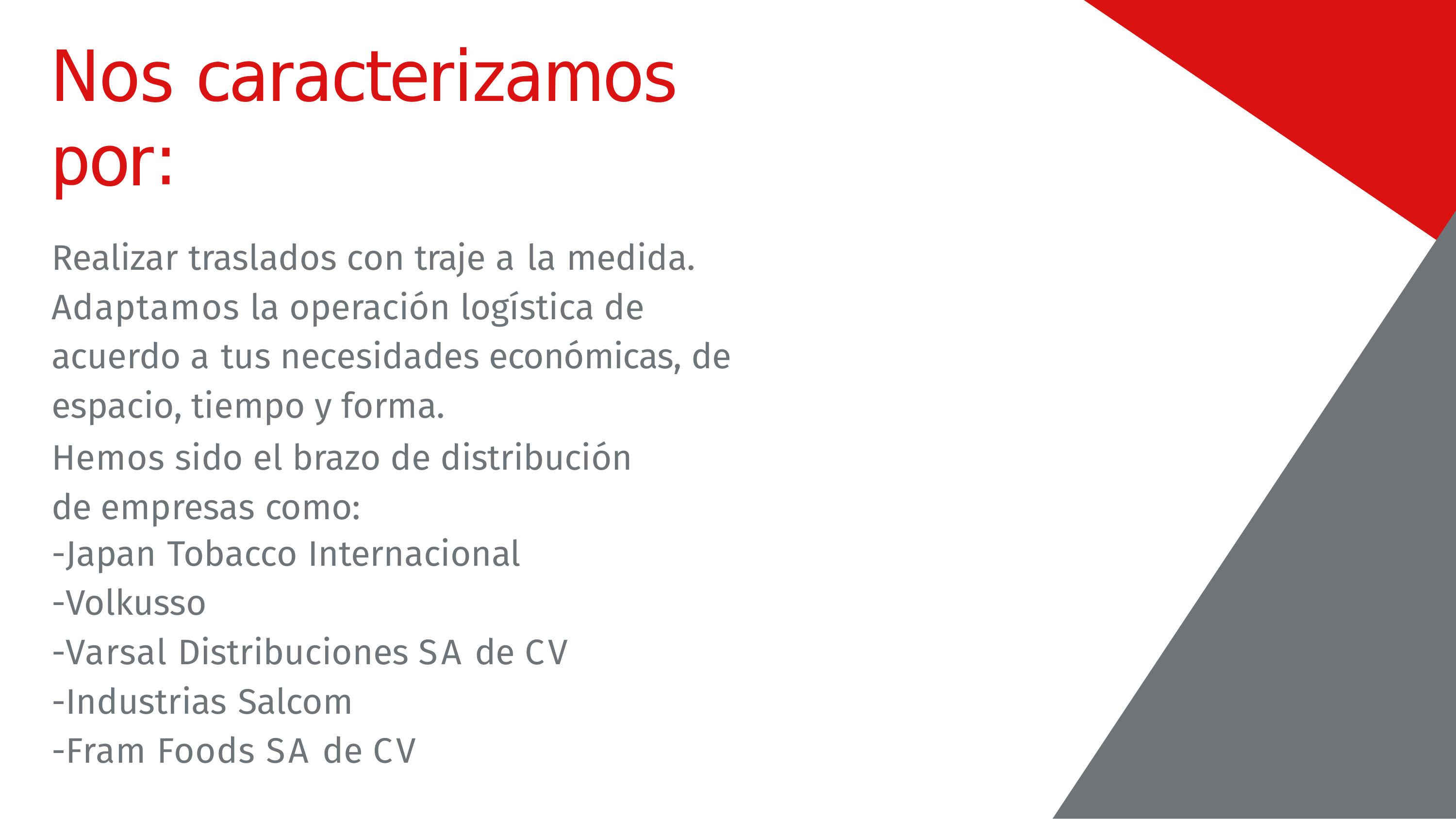

# Nos caracterizamos por:
Realizar traslados con traje a la medida. Adaptamos la operación logística de acuerdo a tus necesidades económicas, de espacio, tiempo y forma.
Hemos sido el brazo de distribución de empresas como:
-Japan Tobacco Internacional
-Volkusso
-Varsal Distribuciones SA de CV
-Industrias Salcom
-Fram Foods SA de CV